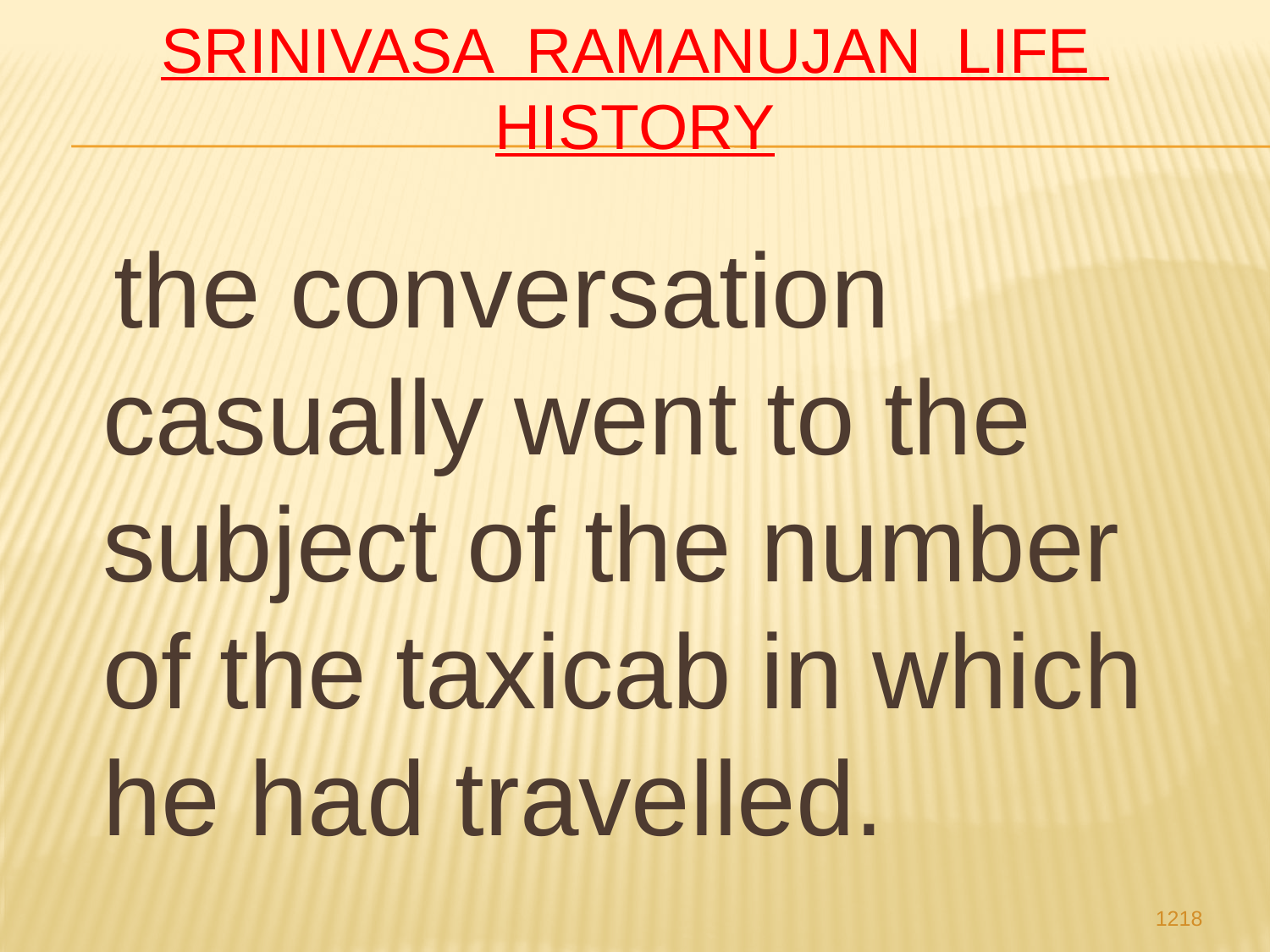

# Srinivasa  Ramanujan  life  history
  the conversation casually went to the subject of the number of the taxicab in which he had travelled.

1218